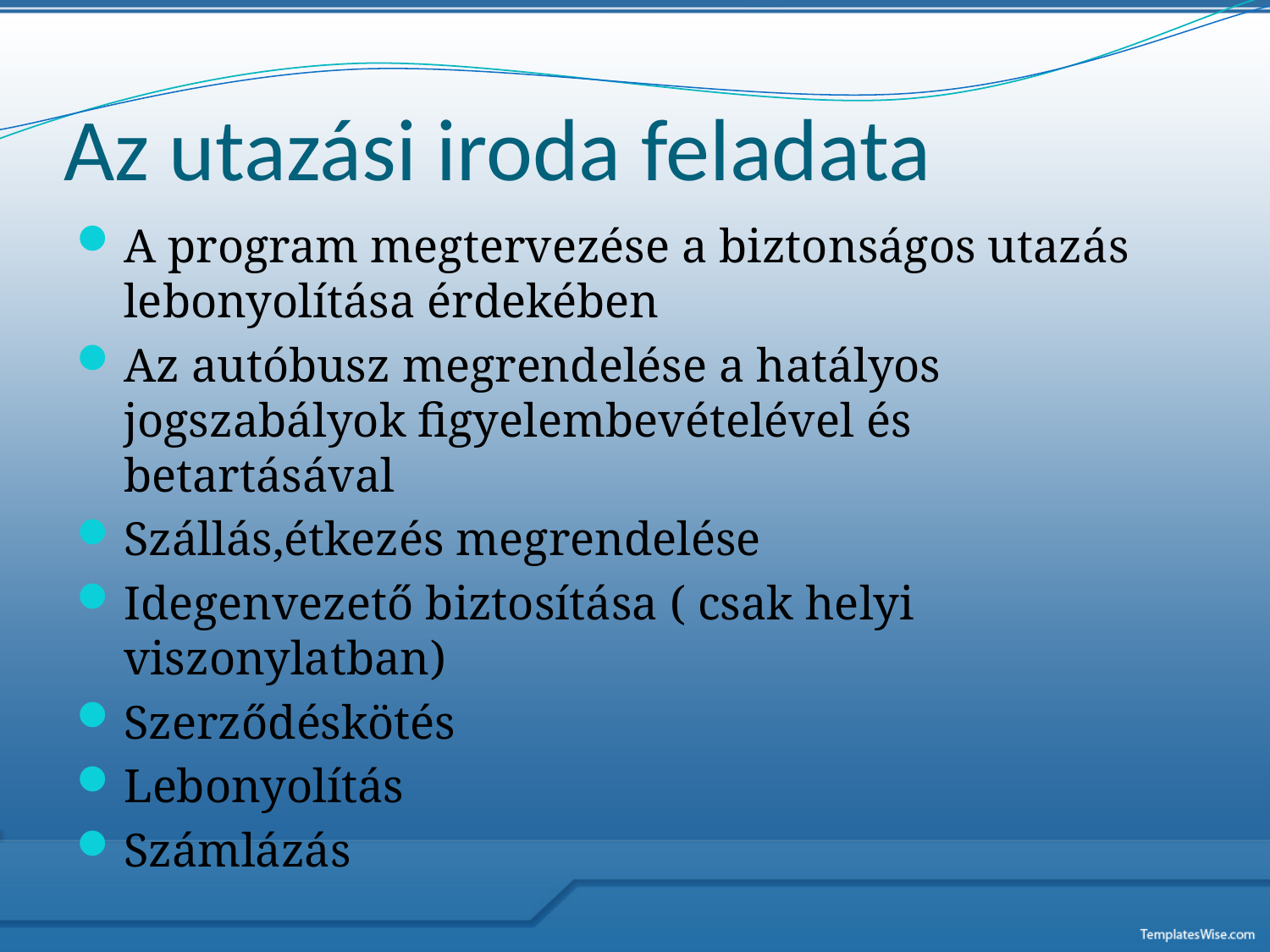

# Az utazási iroda feladata
A program megtervezése a biztonságos utazás lebonyolítása érdekében
Az autóbusz megrendelése a hatályos jogszabályok figyelembevételével és betartásával
Szállás,étkezés megrendelése
Idegenvezető biztosítása ( csak helyi viszonylatban)
Szerződéskötés
Lebonyolítás
Számlázás